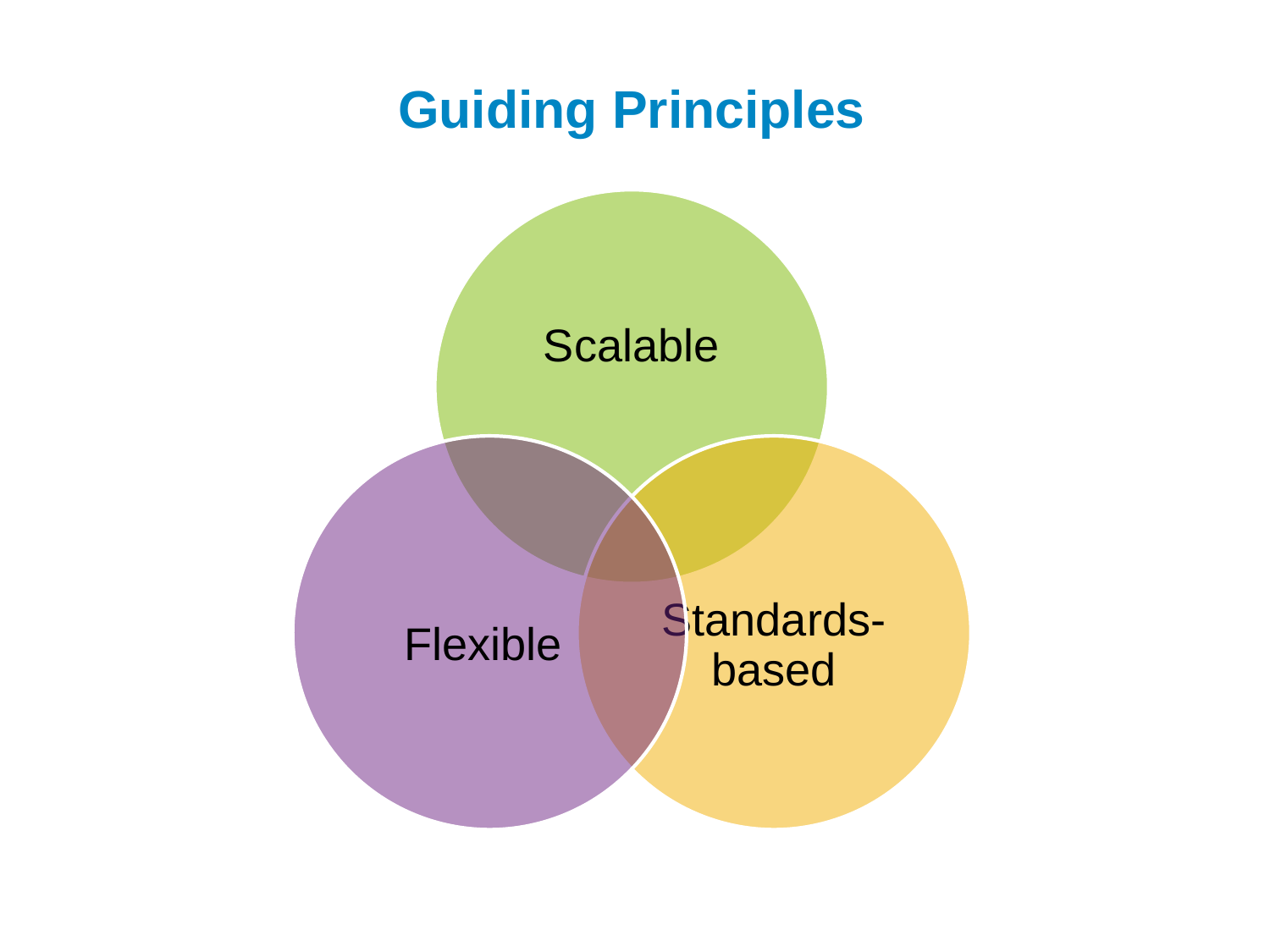

# Guiding Principles
Scalable
Standards- based
Flexible